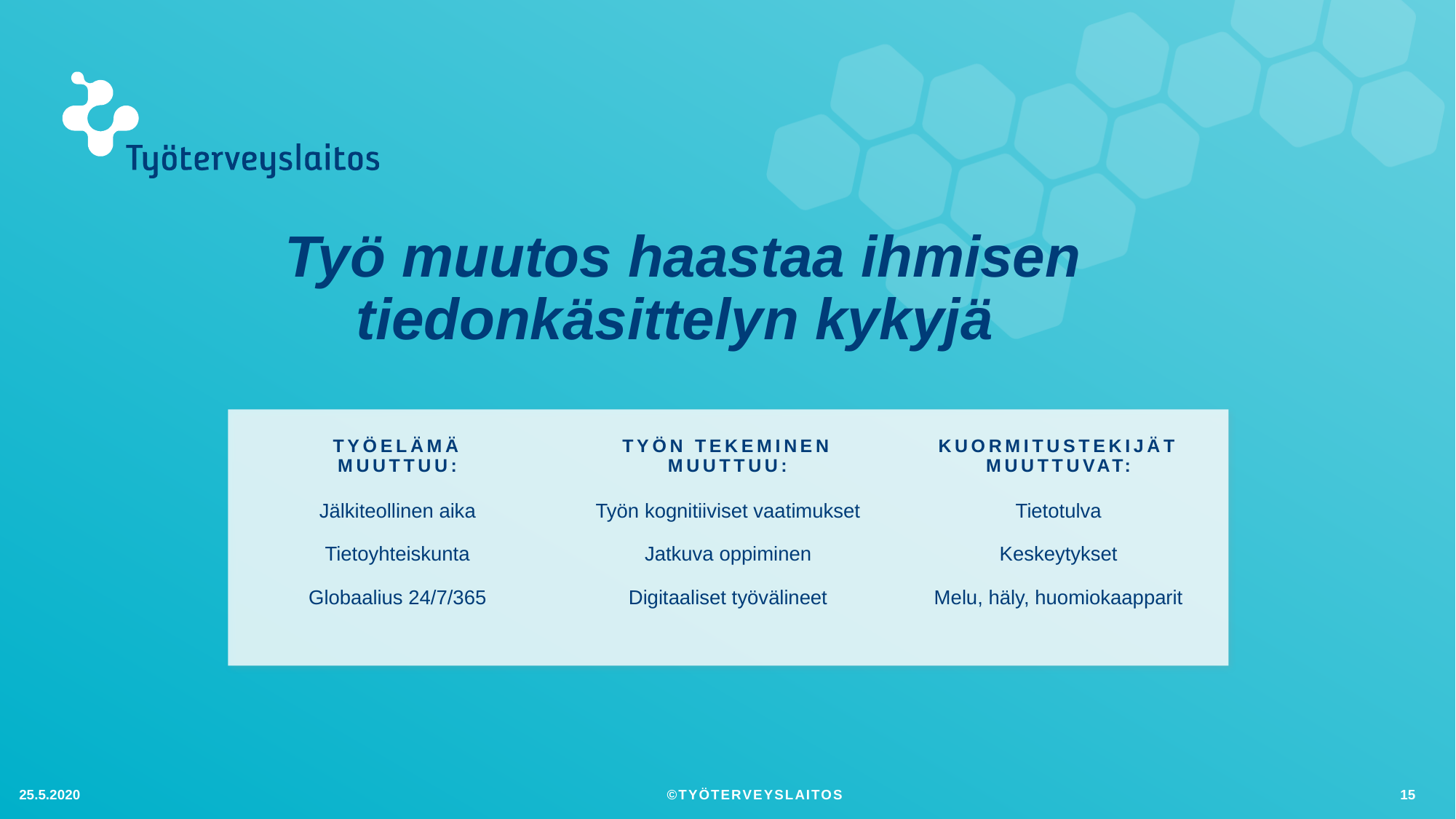

Työ muutos haastaa ihmisen tiedonkäsittelyn kykyjä

KUORMITUSTEKIJÄT
MUUTTUVAT:
TYÖN TEKEMINEN MUUTTUU:
TYÖELÄMÄ
MUUTTUU:
Jälkiteollinen aika

Tietoyhteiskunta

Globaalius 24/7/365

Työn kognitiiviset vaatimukset

Jatkuva oppiminen

Digitaaliset työvälineet
Tietotulva

Keskeytykset

Melu, häly, huomiokaapparit

25.5.2020
©TYÖTERVEYSLAITOS
15